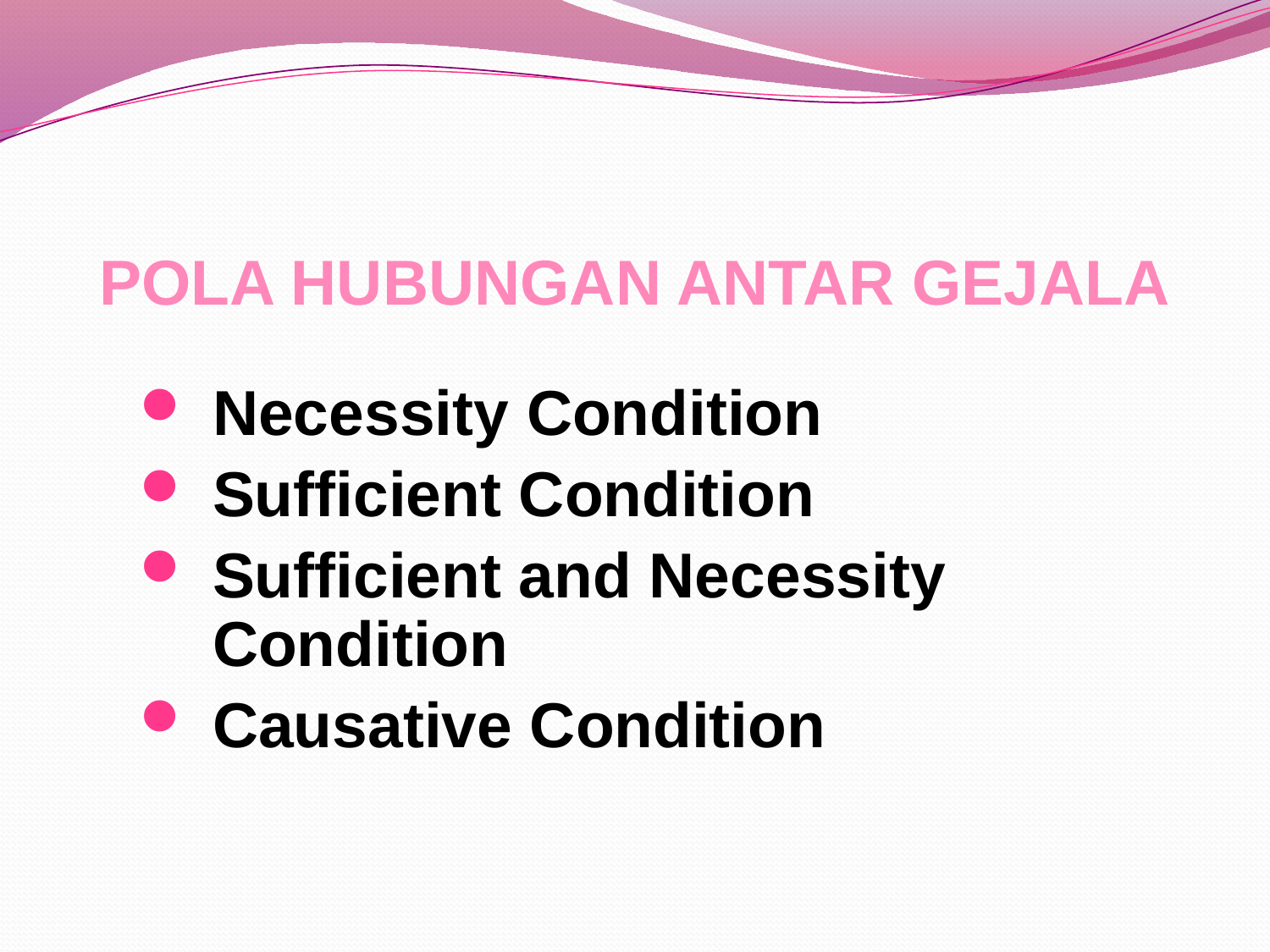

# POLA HUBUNGAN ANTAR GEJALA

Necessity Condition
Sufficient Condition
Sufficient and Necessity Condition
Causative Condition